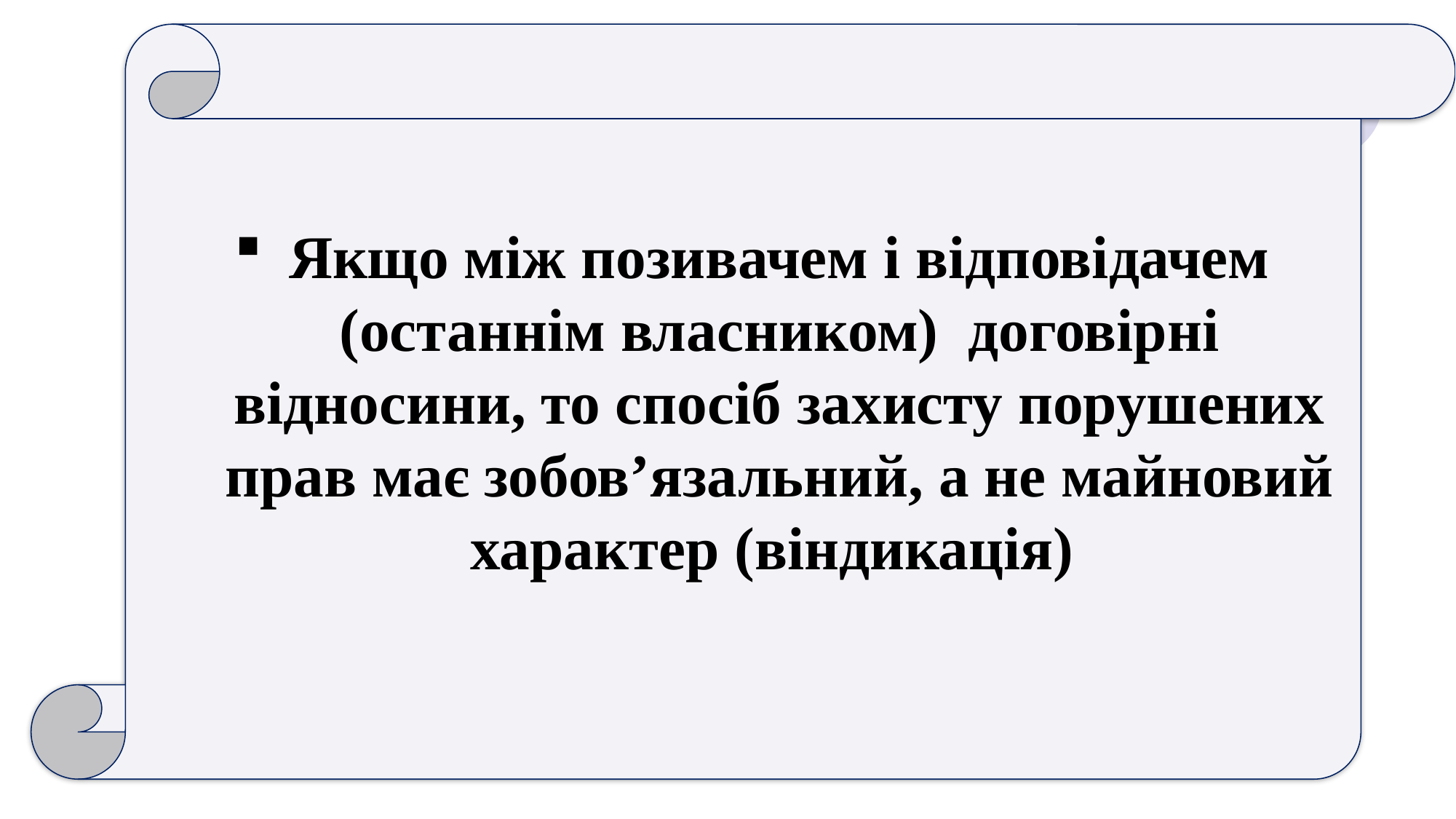

Якщо між позивачем і відповідачем (останнім власником)  договірні відносини, то спосіб захисту порушених прав має зобов’язальний, а не майновий характер (віндикація)